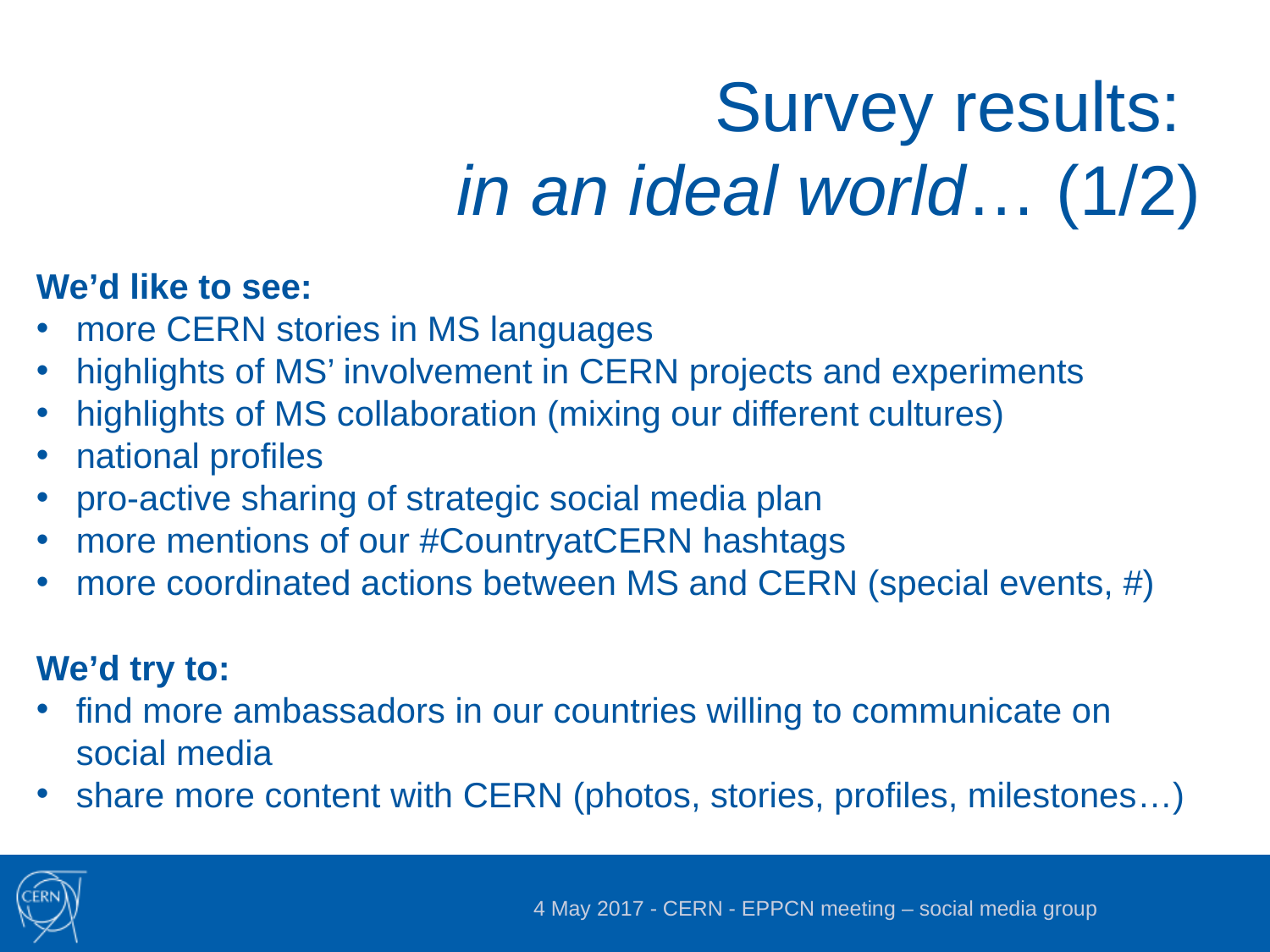

Survey results:
in an ideal world… (1/2)
We’d like to see:
more CERN stories in MS languages
highlights of MS’ involvement in CERN projects and experiments
highlights of MS collaboration (mixing our different cultures)
national profiles
pro-active sharing of strategic social media plan
more mentions of our #CountryatCERN hashtags
more coordinated actions between MS and CERN (special events, #)

We’d try to:
find more ambassadors in our countries willing to communicate on social media
share more content with CERN (photos, stories, profiles, milestones…)

4 May 2017 - CERN - EPPCN meeting – social media group